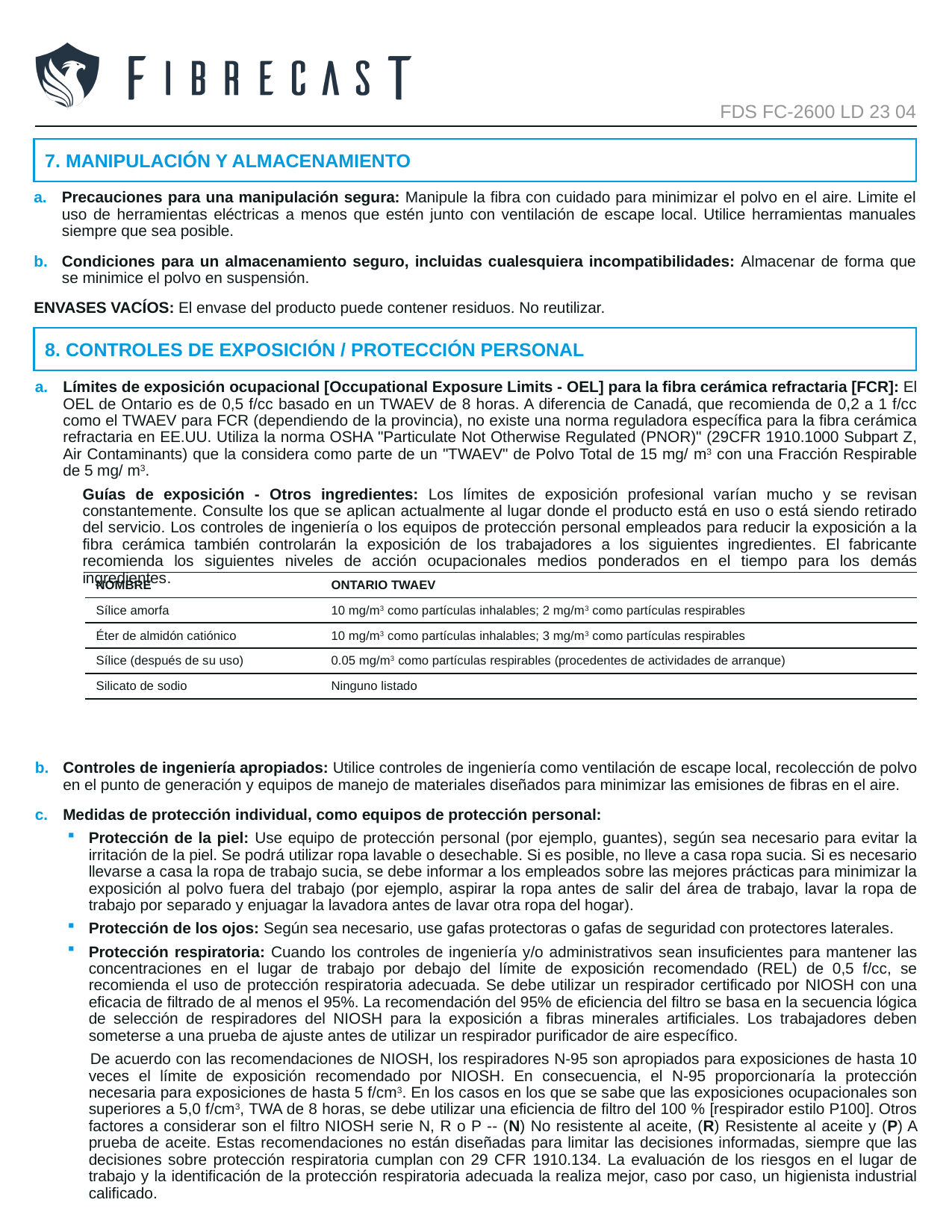

FDS FC-2600 LD 23 04
7. MANIPULACIÓN Y ALMACENAMIENTO
Precauciones para una manipulación segura: Manipule la fibra con cuidado para minimizar el polvo en el aire. Limite el uso de herramientas eléctricas a menos que estén junto con ventilación de escape local. Utilice herramientas manuales siempre que sea posible.
Condiciones para un almacenamiento seguro, incluidas cualesquiera incompatibilidades: Almacenar de forma que se minimice el polvo en suspensión.
ENVASES VACÍOS: El envase del producto puede contener residuos. No reutilizar.
8. CONTROLES DE EXPOSICIÓN / PROTECCIÓN PERSONAL
Límites de exposición ocupacional [Occupational Exposure Limits - OEL] para la fibra cerámica refractaria [FCR]: El OEL de Ontario es de 0,5 f/cc basado en un TWAEV de 8 horas. A diferencia de Canadá, que recomienda de 0,2 a 1 f/cc como el TWAEV para FCR (dependiendo de la provincia), no existe una norma reguladora específica para la fibra cerámica refractaria en EE.UU. Utiliza la norma OSHA "Particulate Not Otherwise Regulated (PNOR)" (29CFR 1910.1000 Subpart Z, Air Contaminants) que la considera como parte de un "TWAEV" de Polvo Total de 15 mg/ m3 con una Fracción Respirable de 5 mg/ m3.
Guías de exposición - Otros ingredientes: Los límites de exposición profesional varían mucho y se revisan constantemente. Consulte los que se aplican actualmente al lugar donde el producto está en uso o está siendo retirado del servicio. Los controles de ingeniería o los equipos de protección personal empleados para reducir la exposición a la fibra cerámica también controlarán la exposición de los trabajadores a los siguientes ingredientes. El fabricante recomienda los siguientes niveles de acción ocupacionales medios ponderados en el tiempo para los demás ingredientes.

Controles de ingeniería apropiados: Utilice controles de ingeniería como ventilación de escape local, recolección de polvo en el punto de generación y equipos de manejo de materiales diseñados para minimizar las emisiones de fibras en el aire.
Medidas de protección individual, como equipos de protección personal:
Protección de la piel: Use equipo de protección personal (por ejemplo, guantes), según sea necesario para evitar la irritación de la piel. Se podrá utilizar ropa lavable o desechable. Si es posible, no lleve a casa ropa sucia. Si es necesario llevarse a casa la ropa de trabajo sucia, se debe informar a los empleados sobre las mejores prácticas para minimizar la exposición al polvo fuera del trabajo (por ejemplo, aspirar la ropa antes de salir del área de trabajo, lavar la ropa de trabajo por separado y enjuagar la lavadora antes de lavar otra ropa del hogar).
Protección de los ojos: Según sea necesario, use gafas protectoras o gafas de seguridad con protectores laterales.
Protección respiratoria: Cuando los controles de ingeniería y/o administrativos sean insuficientes para mantener las concentraciones en el lugar de trabajo por debajo del límite de exposición recomendado (REL) de 0,5 f/cc, se recomienda el uso de protección respiratoria adecuada. Se debe utilizar un respirador certificado por NIOSH con una eficacia de filtrado de al menos el 95%. La recomendación del 95% de eficiencia del filtro se basa en la secuencia lógica de selección de respiradores del NIOSH para la exposición a fibras minerales artificiales. Los trabajadores deben someterse a una prueba de ajuste antes de utilizar un respirador purificador de aire específico.
De acuerdo con las recomendaciones de NIOSH, los respiradores N-95 son apropiados para exposiciones de hasta 10 veces el límite de exposición recomendado por NIOSH. En consecuencia, el N-95 proporcionaría la protección necesaria para exposiciones de hasta 5 f/cm3. En los casos en los que se sabe que las exposiciones ocupacionales son superiores a 5,0 f/cm3, TWA de 8 horas, se debe utilizar una eficiencia de filtro del 100 % [respirador estilo P100]. Otros factores a considerar son el filtro NIOSH serie N, R o P -- (N) No resistente al aceite, (R) Resistente al aceite y (P) A prueba de aceite. Estas recomendaciones no están diseñadas para limitar las decisiones informadas, siempre que las decisiones sobre protección respiratoria cumplan con 29 CFR 1910.134. La evaluación de los riesgos en el lugar de trabajo y la identificación de la protección respiratoria adecuada la realiza mejor, caso por caso, un higienista industrial calificado.
| NOMBRE | ONTARIO TWAEV |
| --- | --- |
| Sílice amorfa | 10 mg/m3 como partículas inhalables; 2 mg/m3 como partículas respirables |
| Éter de almidón catiónico | 10 mg/m3 como partículas inhalables; 3 mg/m3 como partículas respirables |
| Sílice (después de su uso) | 0.05 mg/m3 como partículas respirables (procedentes de actividades de arranque) |
| Silicato de sodio | Ninguno listado |